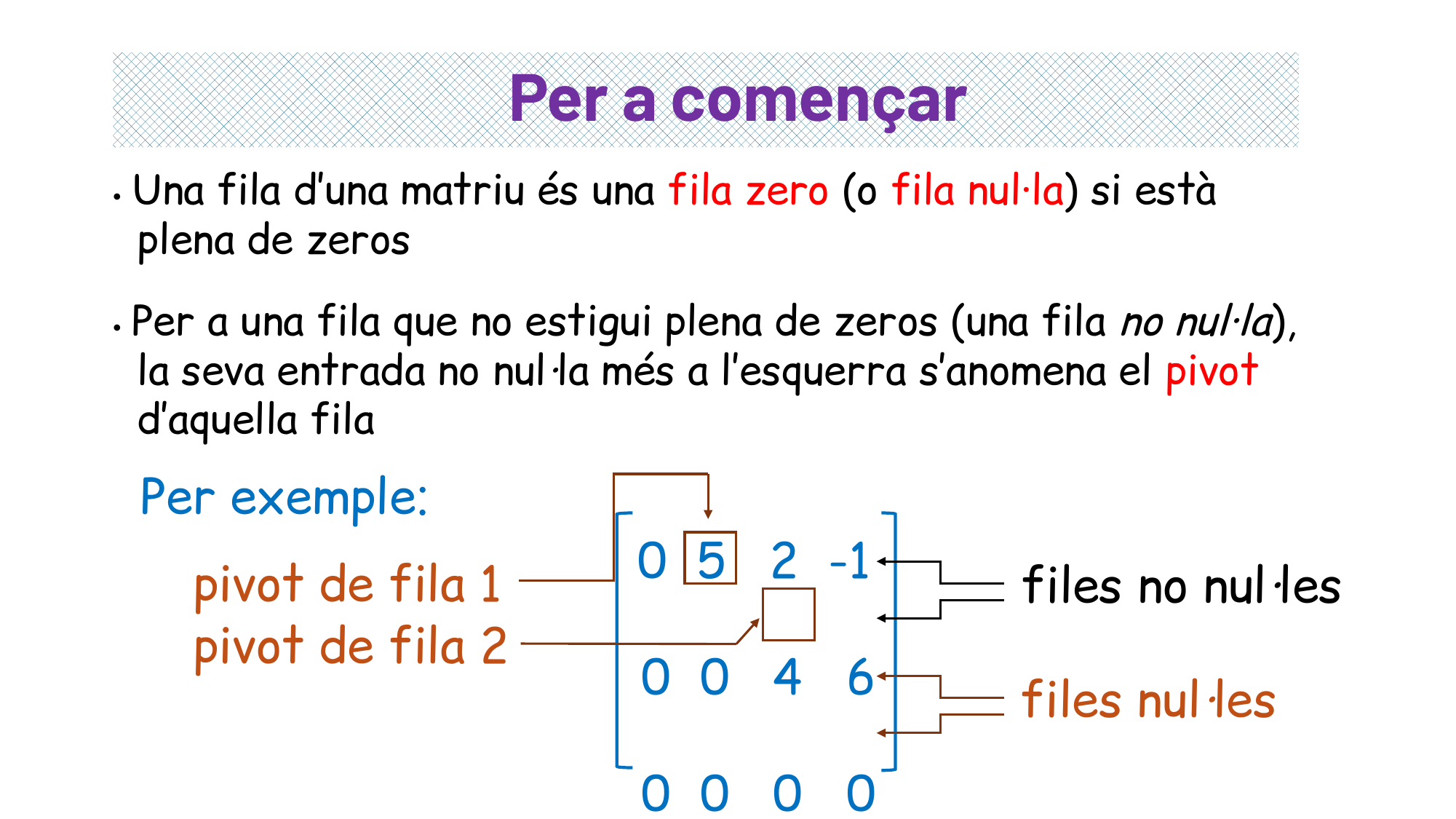

# Per a començar
•  Una fila d’una matriu és una fila zero (o fila nul∙la) si està
  plena de zeros

•  Per a una fila que no estigui plena de zeros (una fila no nul∙la),
  la seva entrada no nul∙la més a l’esquerra s’anomena el pivot
  d’aquella fila
Per exemple:

 0  5   2  -1
 0  0   4   6
 0  0   0   0
 0  0   0   0

pivot de fila 1
files no nul∙les

pivot de fila 2
files nul∙les